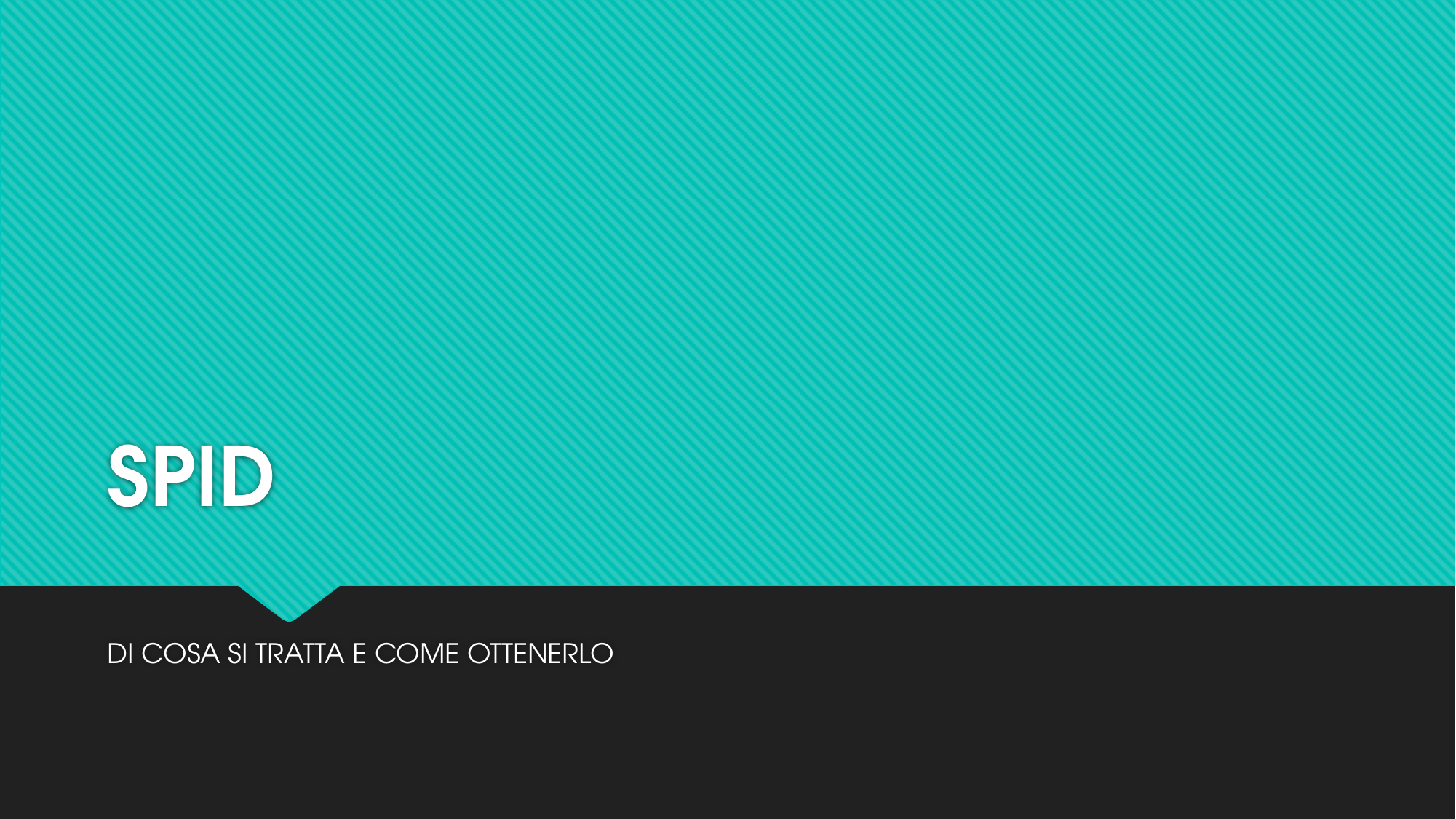

# SPID
DI COSA SI TRATTA E COME OTTENERLO